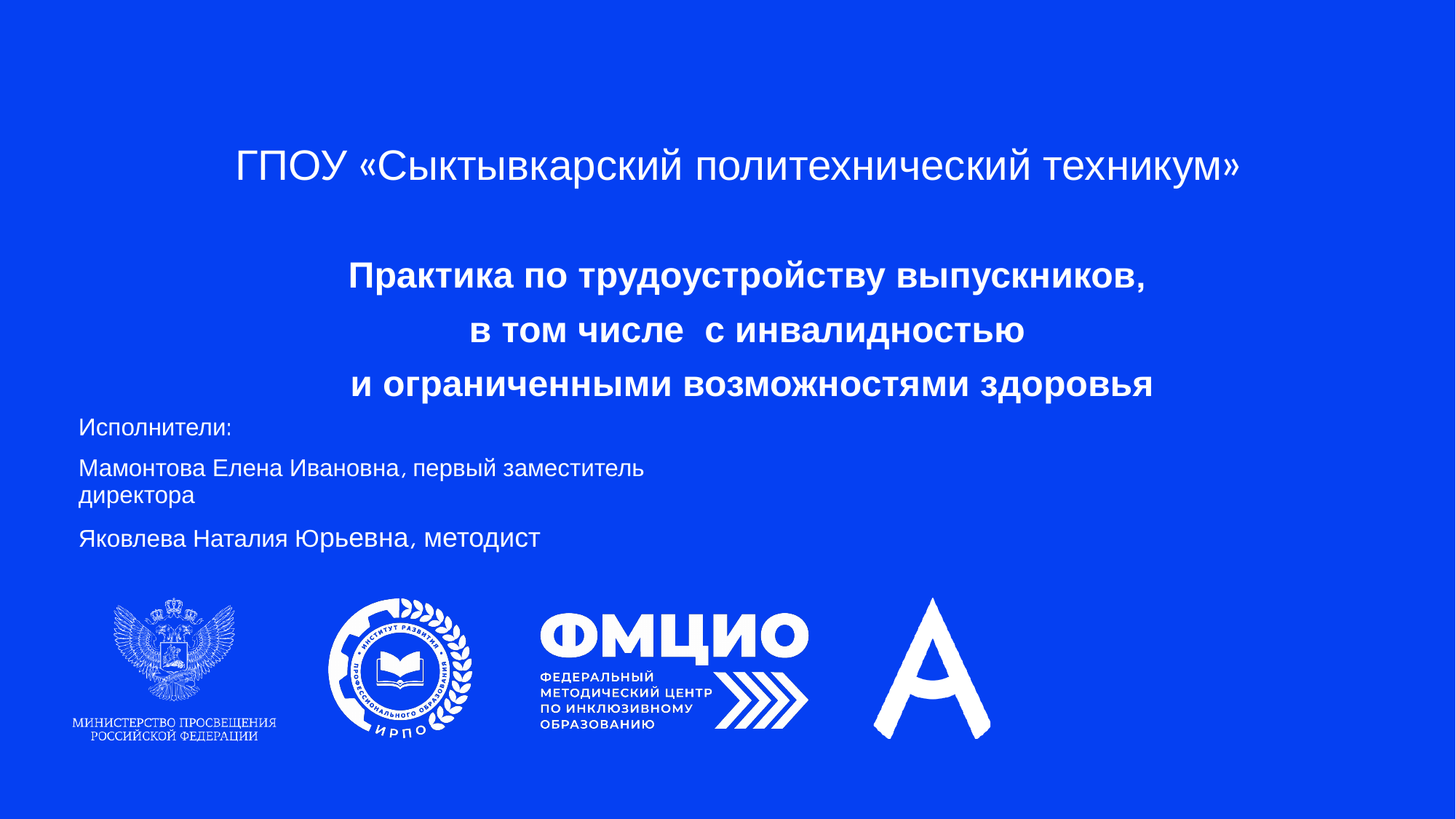

# ГПОУ «Сыктывкарский политехнический техникум»
Практика по трудоустройству выпускников,
в том числе  с инвалидностью
и ограниченными возможностями здоровья
Исполнители:
Мамонтова Елена Ивановна, первый заместитель директора
Яковлева Наталия Юрьевна, методист